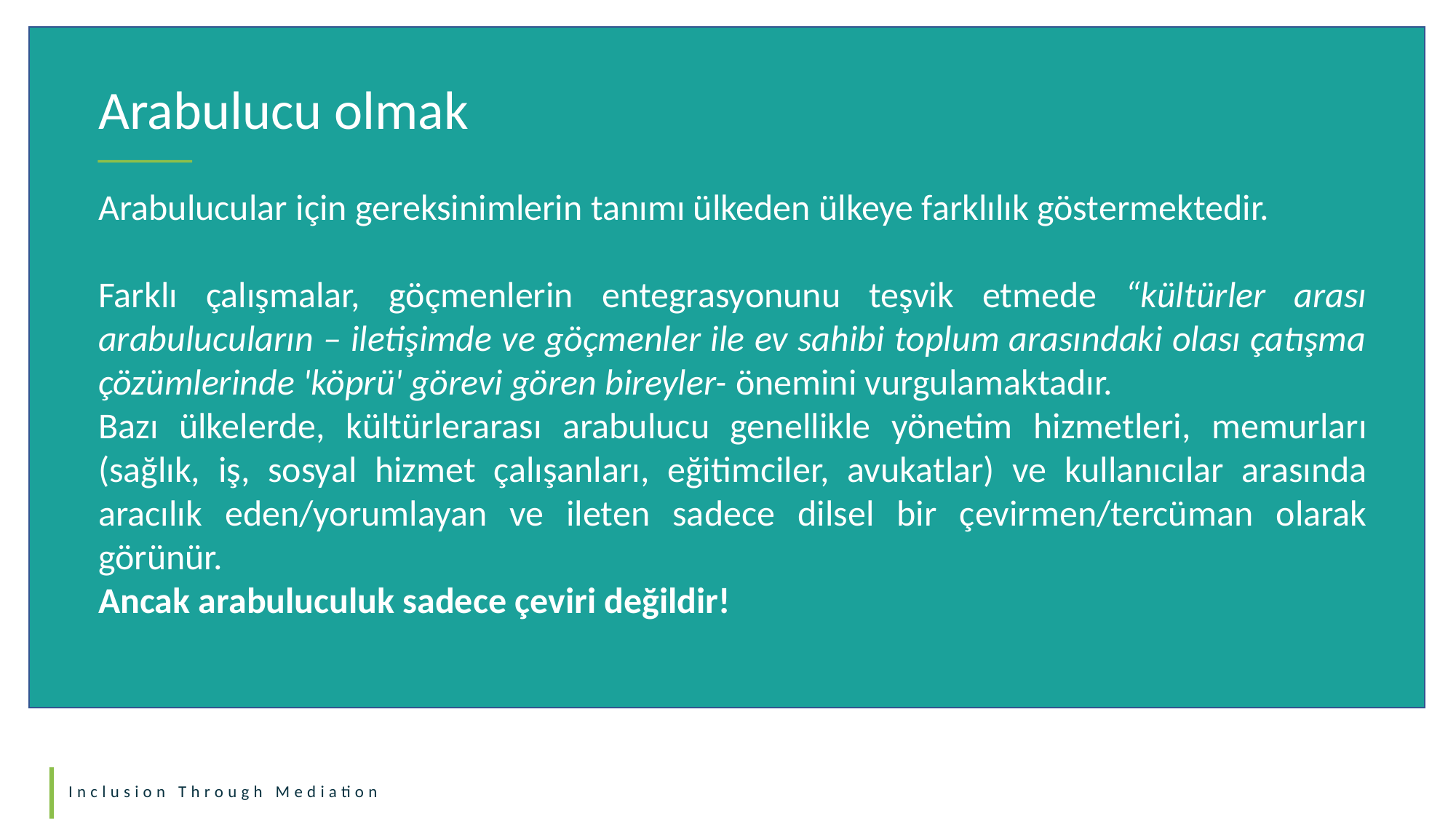

Arabulucu olmak
Arabulucular için gereksinimlerin tanımı ülkeden ülkeye farklılık göstermektedir.

Farklı çalışmalar, göçmenlerin entegrasyonunu teşvik etmede “kültürler arası arabulucuların – iletişimde ve göçmenler ile ev sahibi toplum arasındaki olası çatışma çözümlerinde 'köprü' görevi gören bireyler- önemini vurgulamaktadır.
Bazı ülkelerde, kültürlerarası arabulucu genellikle yönetim hizmetleri, memurları (sağlık, iş, sosyal hizmet çalışanları, eğitimciler, avukatlar) ve kullanıcılar arasında aracılık eden/yorumlayan ve ileten sadece dilsel bir çevirmen/tercüman olarak görünür.
Ancak arabuluculuk sadece çeviri değildir!